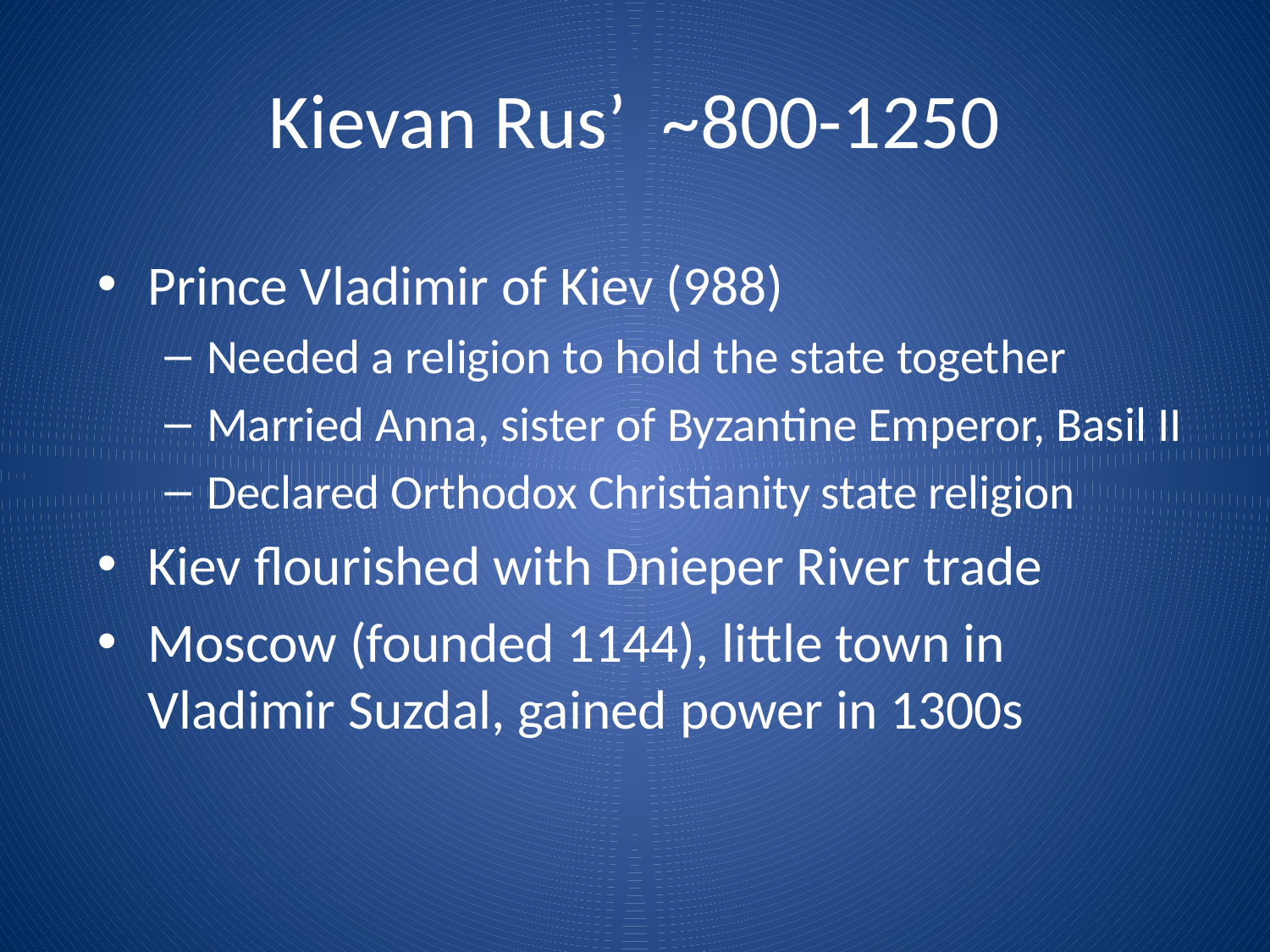

# Kievan Rus’  ~800-1250
Prince Vladimir of Kiev (988)
Needed a religion to hold the state together
Married Anna, sister of Byzantine Emperor, Basil II
Declared Orthodox Christianity state religion
Kiev flourished with Dnieper River trade
Moscow (founded 1144), little town in Vladimir Suzdal, gained power in 1300s